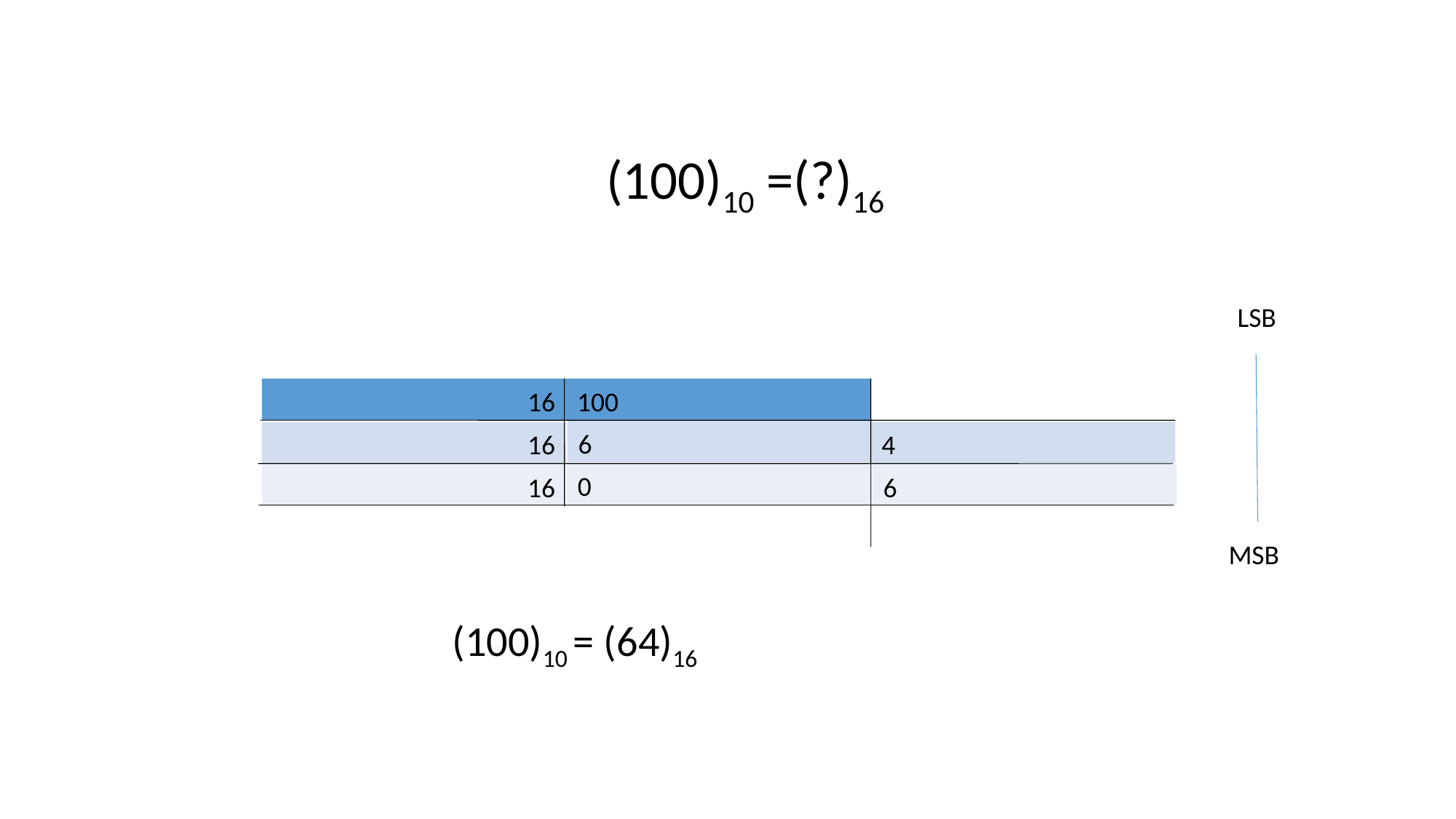

(100)10 =(?)16
LSB
16

100

6
4
16

0
16
6

MSB
(100)10 = (64)16